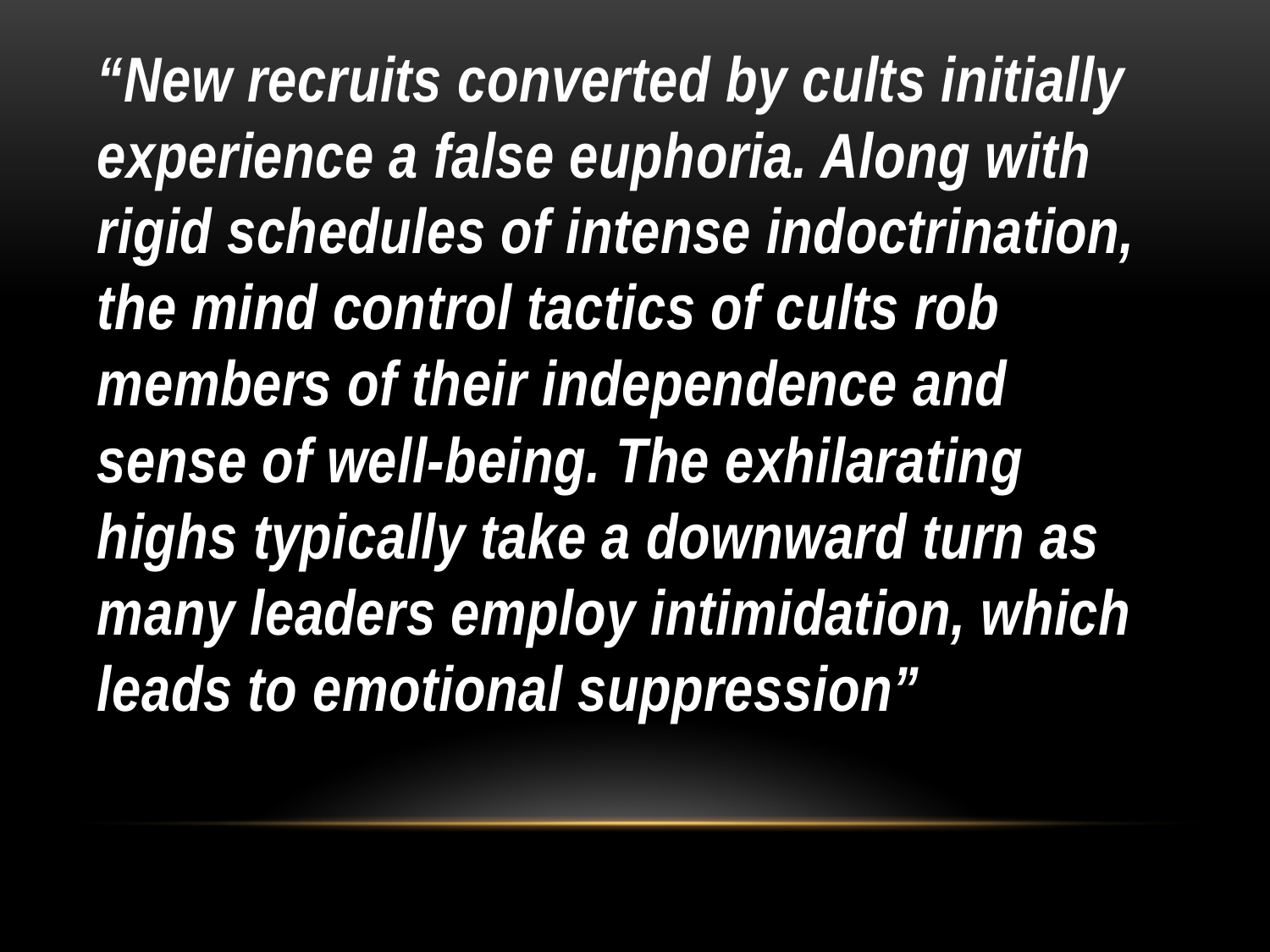

“New recruits converted by cults initially experience a false euphoria. Along with rigid schedules of intense indoctrination, the mind control tactics of cults rob members of their independence and sense of well-being. The exhilarating highs typically take a downward turn as many leaders employ intimidation, which leads to emotional suppression”